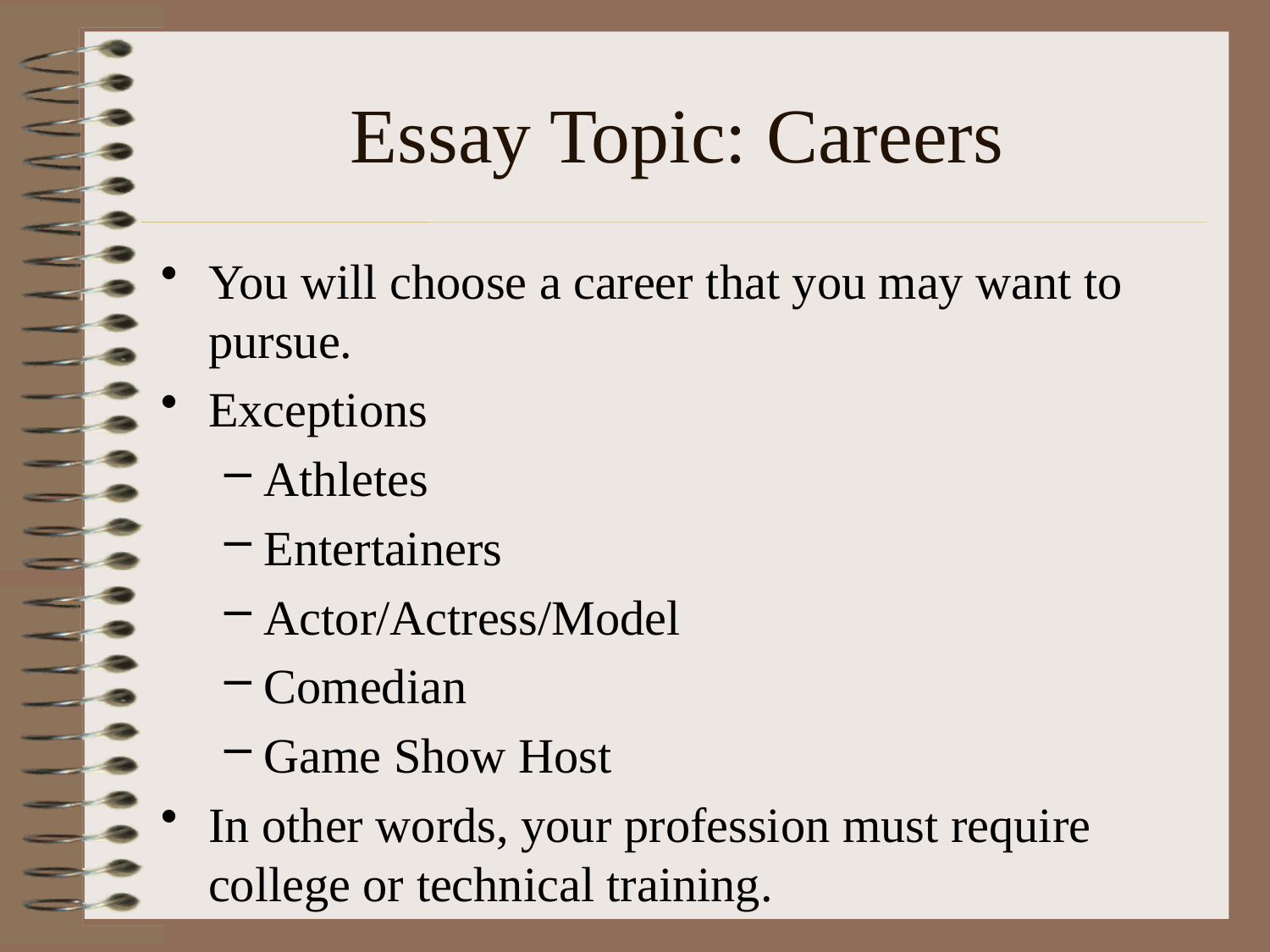

# Essay Topic: Careers
You will choose a career that you may want to pursue.
Exceptions
Athletes
Entertainers
Actor/Actress/Model
Comedian
Game Show Host
In other words, your profession must require college or technical training.